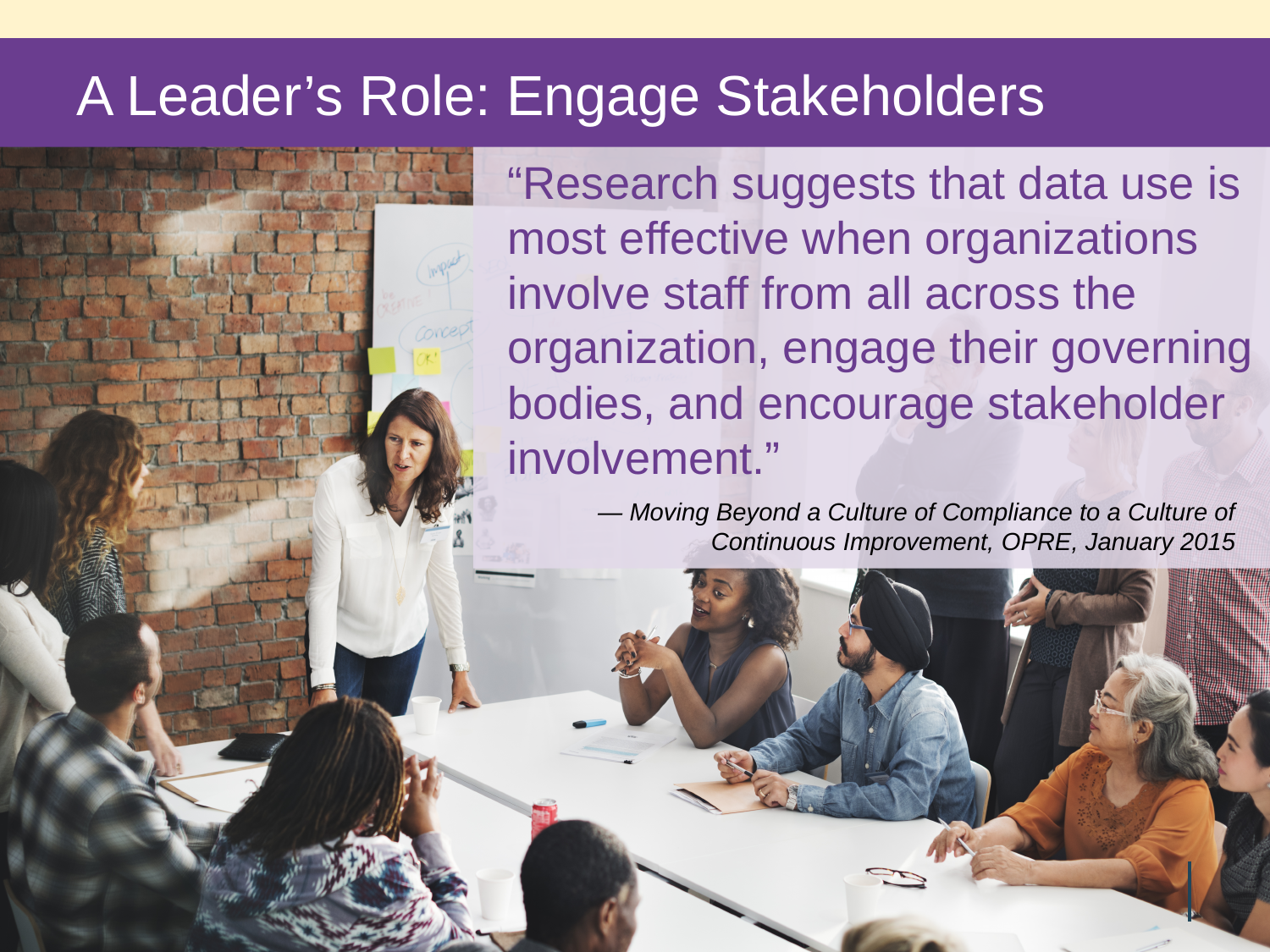

# A Leader’s Role: Engage Stakeholders
“Research suggests that data use is most effective when organizations involve staff from all across the organization, engage their governing bodies, and encourage stakeholder involvement.”
— Moving Beyond a Culture of Compliance to a Culture of Continuous Improvement, OPRE, January 2015